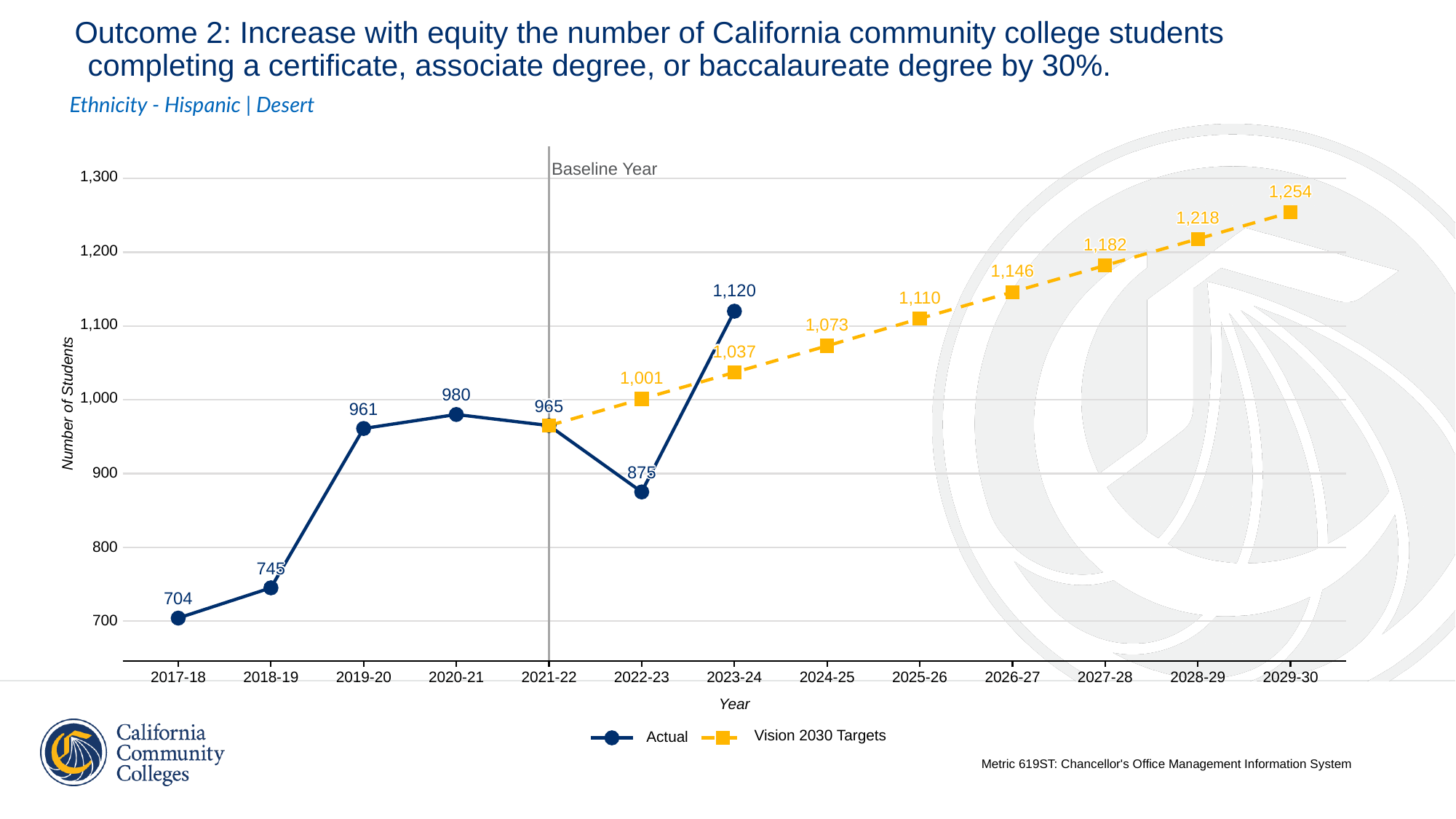

Outcome 2: Increase with equity the number of California community college students
   completing a certificate, associate degree, or baccalaureate degree by 30%.
Ethnicity - Hispanic | Desert

Baseline Year
1,300

1,254
1,254
1,254
1,254
1,254
1,254
1,254
1,254
1,254
1,254
1,254
1,254
1,254
1,254
1,254
1,254
1,254

1,218
1,218
1,218
1,218
1,218
1,218
1,218
1,218
1,218
1,218
1,218
1,218

1,218
1,218
1,218
1,218
1,218

1,182
1,182
1,182
1,182
1,182
1,182
1,182
1,182
1,182
1,182
1,182
1,182
1,182
1,182
1,182
1,182
1,182
1,200

1,146
1,146
1,146
1,146
1,146
1,146
1,146
1,146
1,146
1,146
1,146
1,146
1,146
1,146
1,146
1,146
1,146
1,120
1,120
1,120
1,120
1,120
1,120
1,120
1,120
1,120
1,120
1,120
1,120
1,120
1,120
1,120
1,120

1,120
1,110
1,110
1,110
1,110
1,110
1,110
1,110
1,110
1,110
1,110
1,110
1,110
1,110
1,110
1,110
1,110
1,110

1,073
1,073
1,073
1,073
1,073
1,073
1,073
1,100
1,073
1,073
1,073
1,073
1,073
1,073
1,073
1,073
1,073
1,073

1,037
1,037
1,037
1,037
1,037
1,037
1,037
1,037
1,037
1,037
1,037
1,037
1,037
1,037
1,037
1,037
1,037

1,001
1,001
1,001
1,001
1,001
1,001
1,001
1,001
1,001
1,001
1,001
1,001
1,001
1,001
1,001
1,001
1,001
980
980
980
980
980
980
980
980
980
980
980
980
980
980
980
980
980

1,000
Number of Students

965
965
965
965
965
965
965
965
965
965
965
965
965
965
965
965
965
961
961
961
961
961
961
961
961
961
961
961
961
961
961
961
961
961

875
875
875
875
875
875
875
875
875
875
875
875
875
875
900
875
875
875

800

745
745
745
745
745
745
745
745
745
745
745
745
745
745
745
745
745

704
704
704
704
704
704
704
704
704
704
704
704
704
704
704
704
704

700

2017-18
2018-19
2019-20
2020-21
2021-22
2022-23
2023-24
2024-25
2025-26
2026-27
2027-28
2028-29
2029-30
Year
Vision 2030 Targets

Actual

Metric 619ST: Chancellor's Office Management Information System